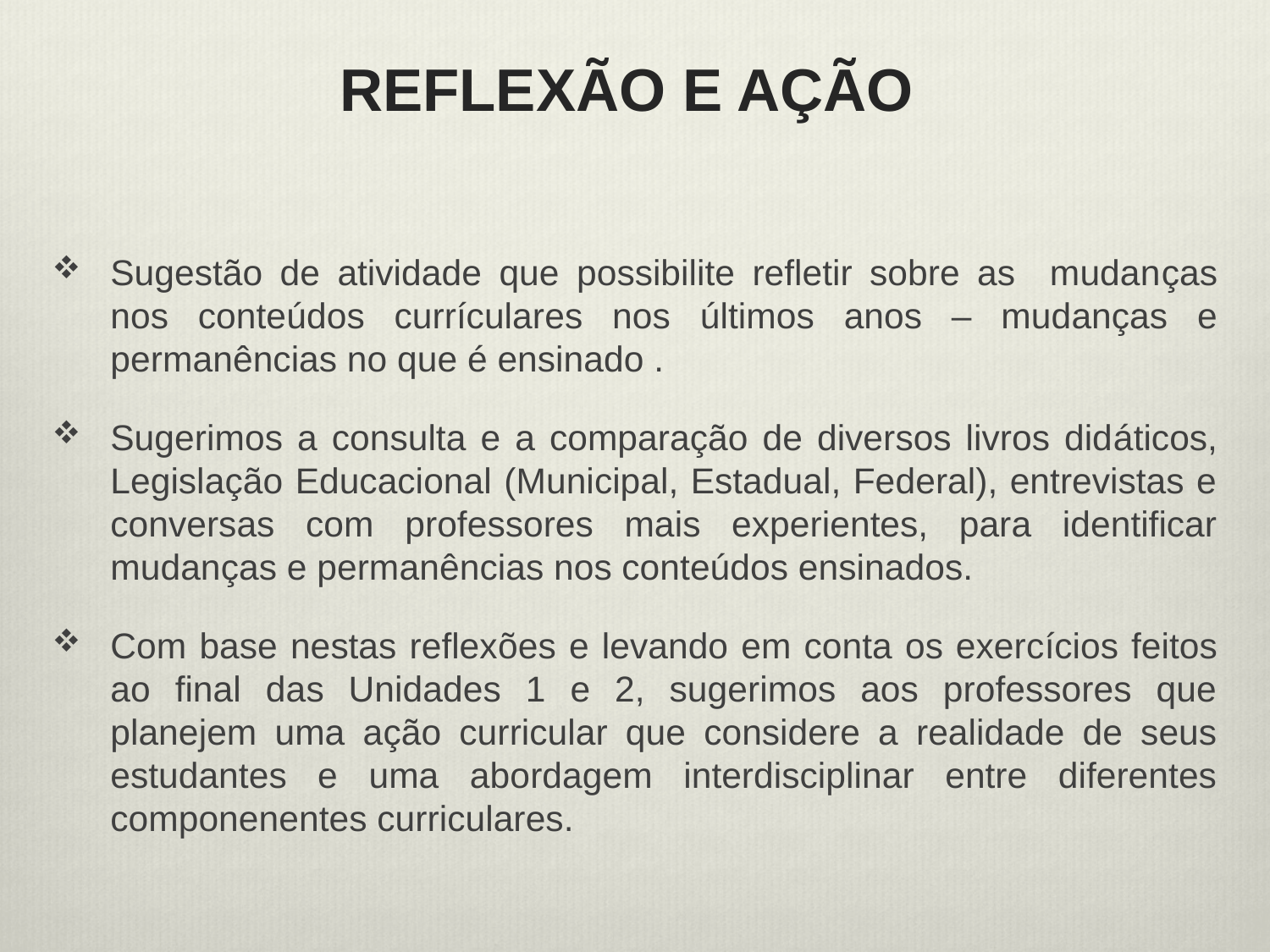

# REFLEXÃO E AÇÃO
Sugestão de atividade que possibilite refletir sobre as  mudanças nos conteúdos currículares nos últimos anos – mudanças e permanências no que é ensinado .
Sugerimos a consulta e a comparação de diversos livros didáticos, Legislação Educacional (Municipal, Estadual, Federal), entrevistas e conversas com professores mais experientes, para identificar mudanças e permanências nos conteúdos ensinados.
Com base nestas reflexões e levando em conta os exercícios feitos ao final das Unidades 1 e 2, sugerimos aos professores que planejem uma ação curricular que considere a realidade de seus estudantes e uma abordagem interdisciplinar entre diferentes componenentes curriculares.